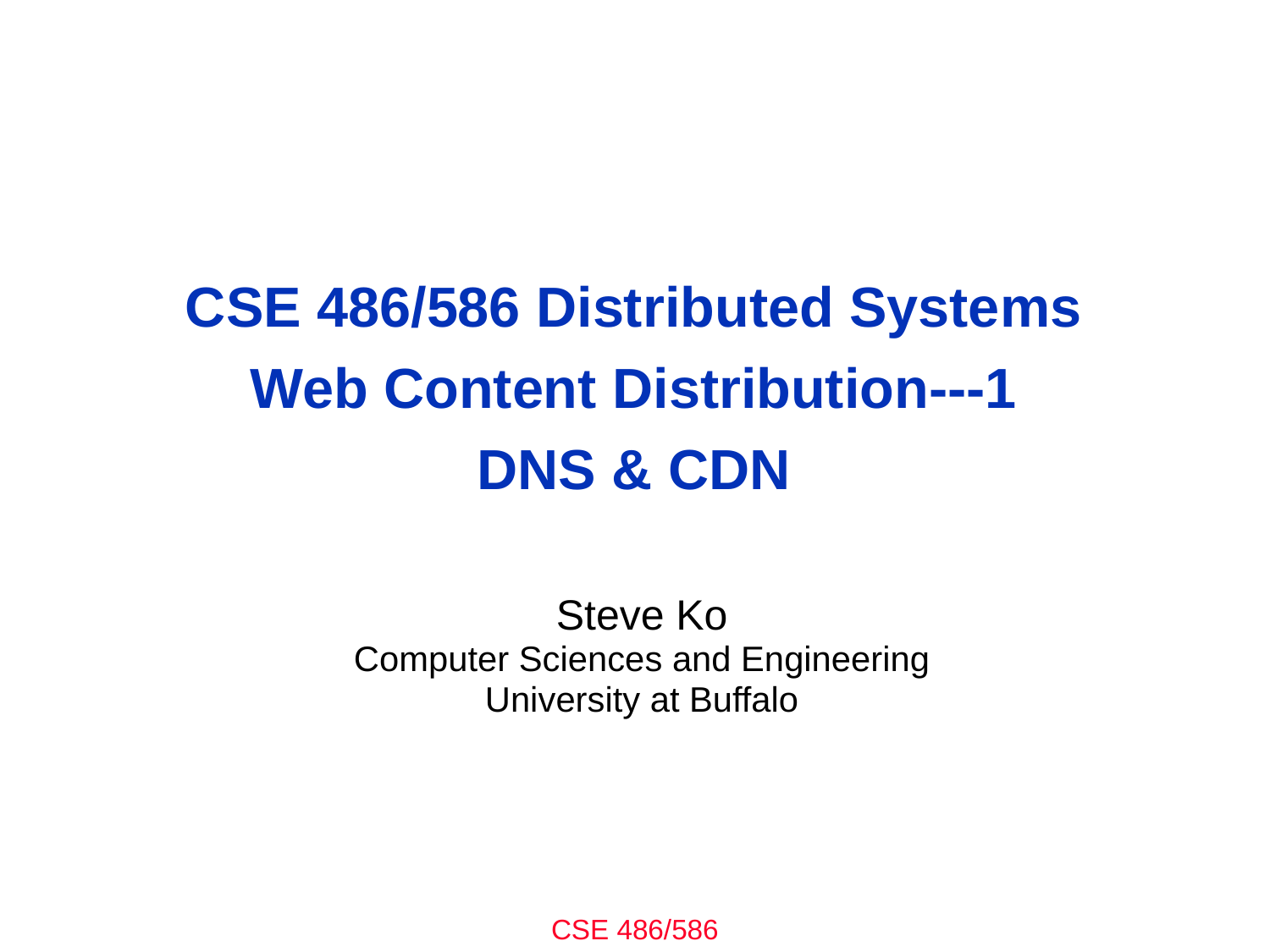

# CSE 486/586 Distributed Systems Web Content Distribution---1 DNS & CDN
Steve Ko
Computer Sciences and Engineering
University at Buffalo